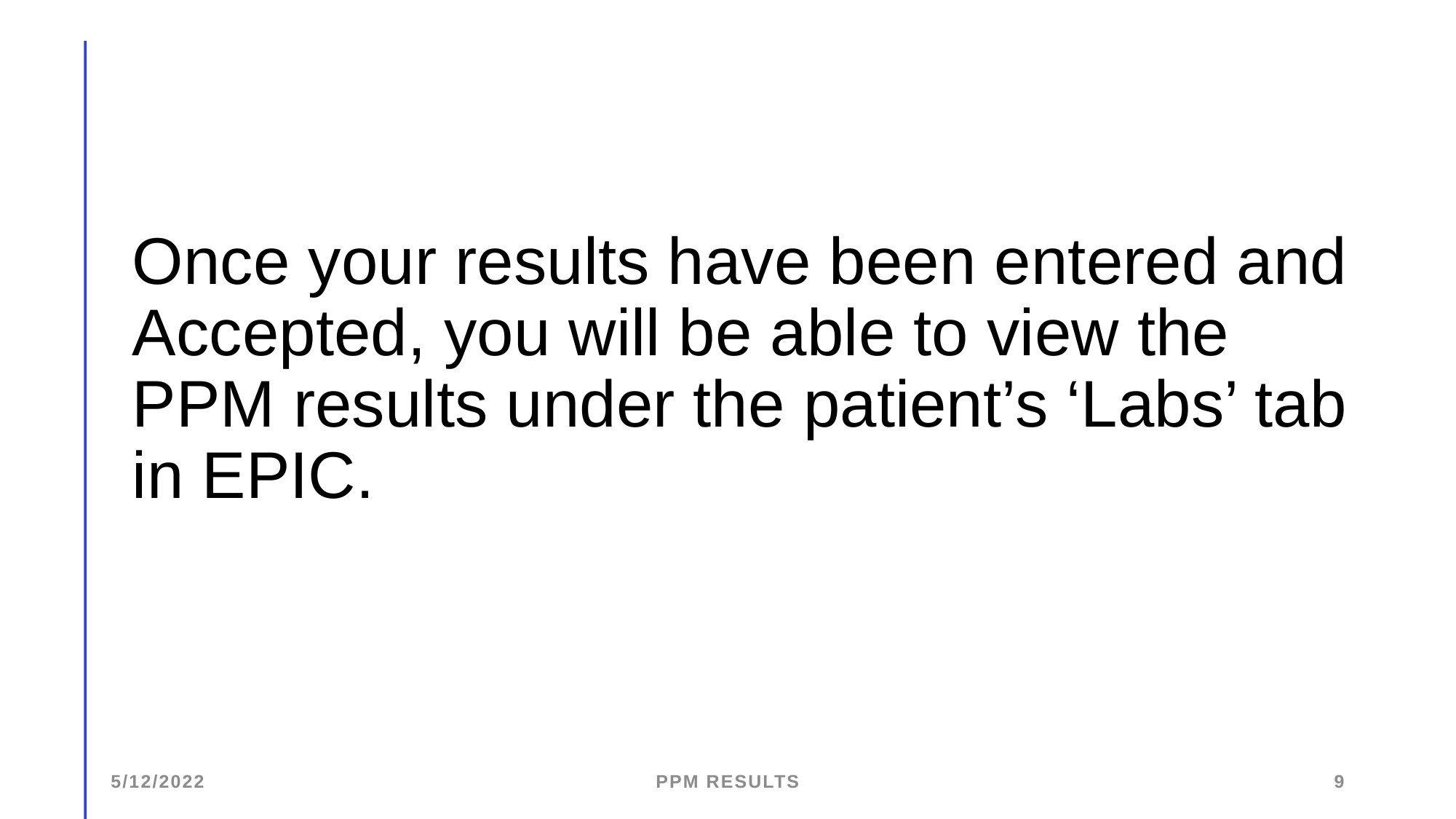

# Once your results have been entered and Accepted, you will be able to view the PPM results under the patient’s ‘Labs’ tab in EPIC.
5/12/2022
PPM Results
9